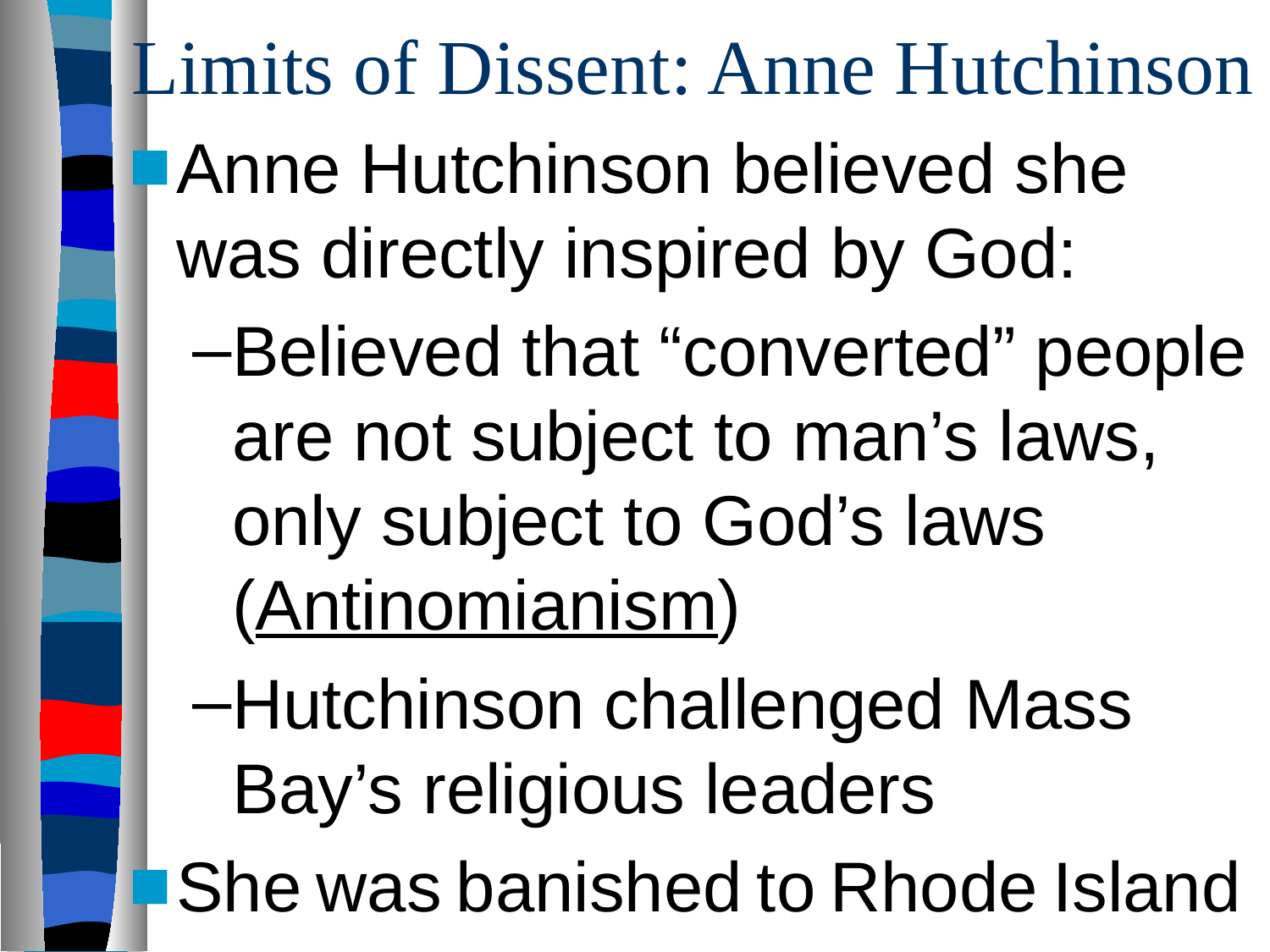

# Limits of Dissent: Anne Hutchinson
Anne Hutchinson believed she was directly inspired by God:
Believed that “converted” people are not subject to man’s laws, only subject to God’s laws (Antinomianism)
Hutchinson challenged Mass Bay’s religious leaders
She was banished to Rhode Island